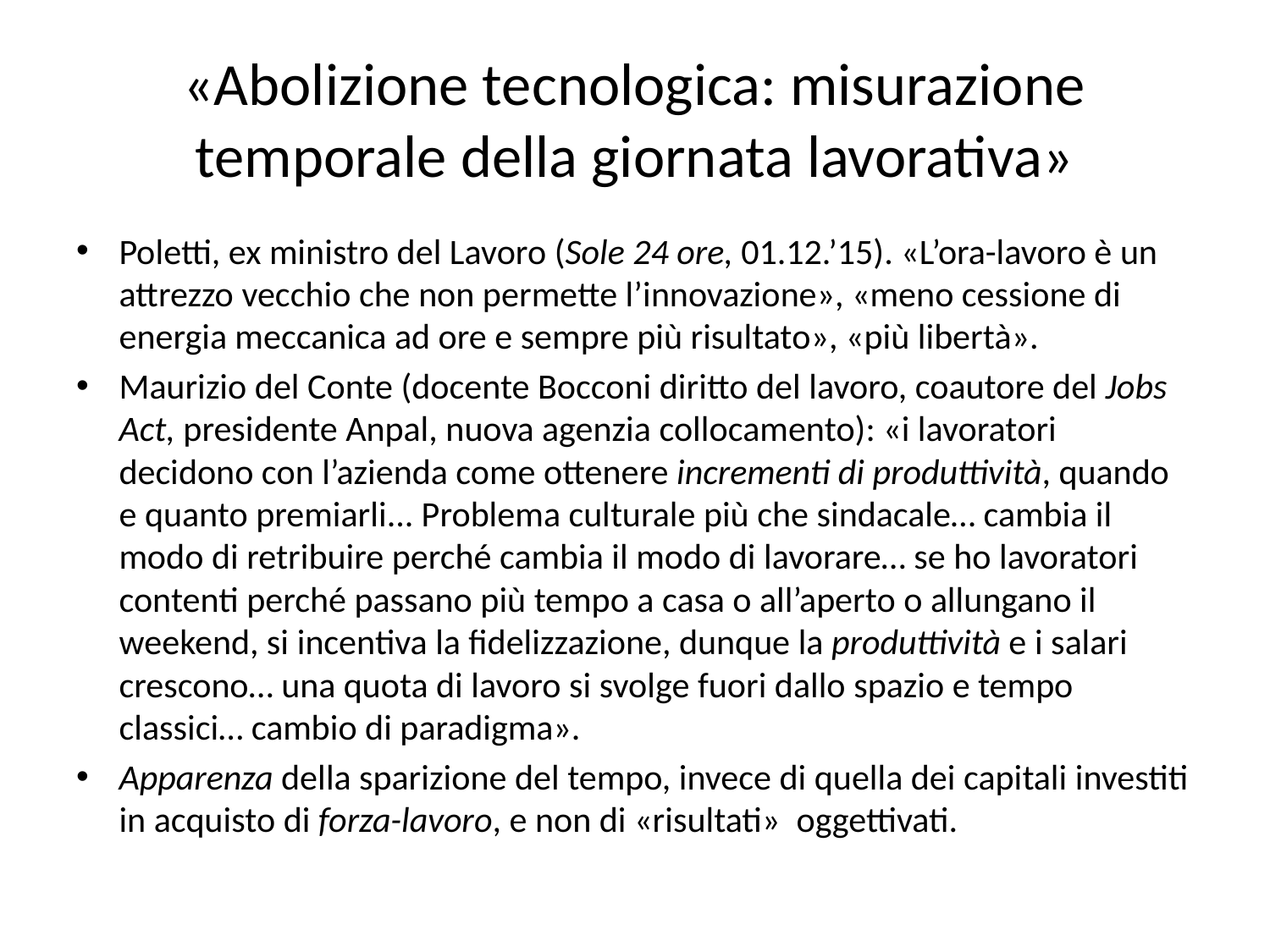

# «Abolizione tecnologica: misurazione temporale della giornata lavorativa»
Poletti, ex ministro del Lavoro (Sole 24 ore, 01.12.’15). «L’ora-lavoro è un attrezzo vecchio che non permette l’innovazione», «meno cessione di energia meccanica ad ore e sempre più risultato», «più libertà».
Maurizio del Conte (docente Bocconi diritto del lavoro, coautore del Jobs Act, presidente Anpal, nuova agenzia collocamento): «i lavoratori decidono con l’azienda come ottenere incrementi di produttività, quando e quanto premiarli... Problema culturale più che sindacale… cambia il modo di retribuire perché cambia il modo di lavorare… se ho lavoratori contenti perché passano più tempo a casa o all’aperto o allungano il weekend, si incentiva la fidelizzazione, dunque la produttività e i salari crescono… una quota di lavoro si svolge fuori dallo spazio e tempo classici… cambio di paradigma».
Apparenza della sparizione del tempo, invece di quella dei capitali investiti in acquisto di forza-lavoro, e non di «risultati»  oggettivati.